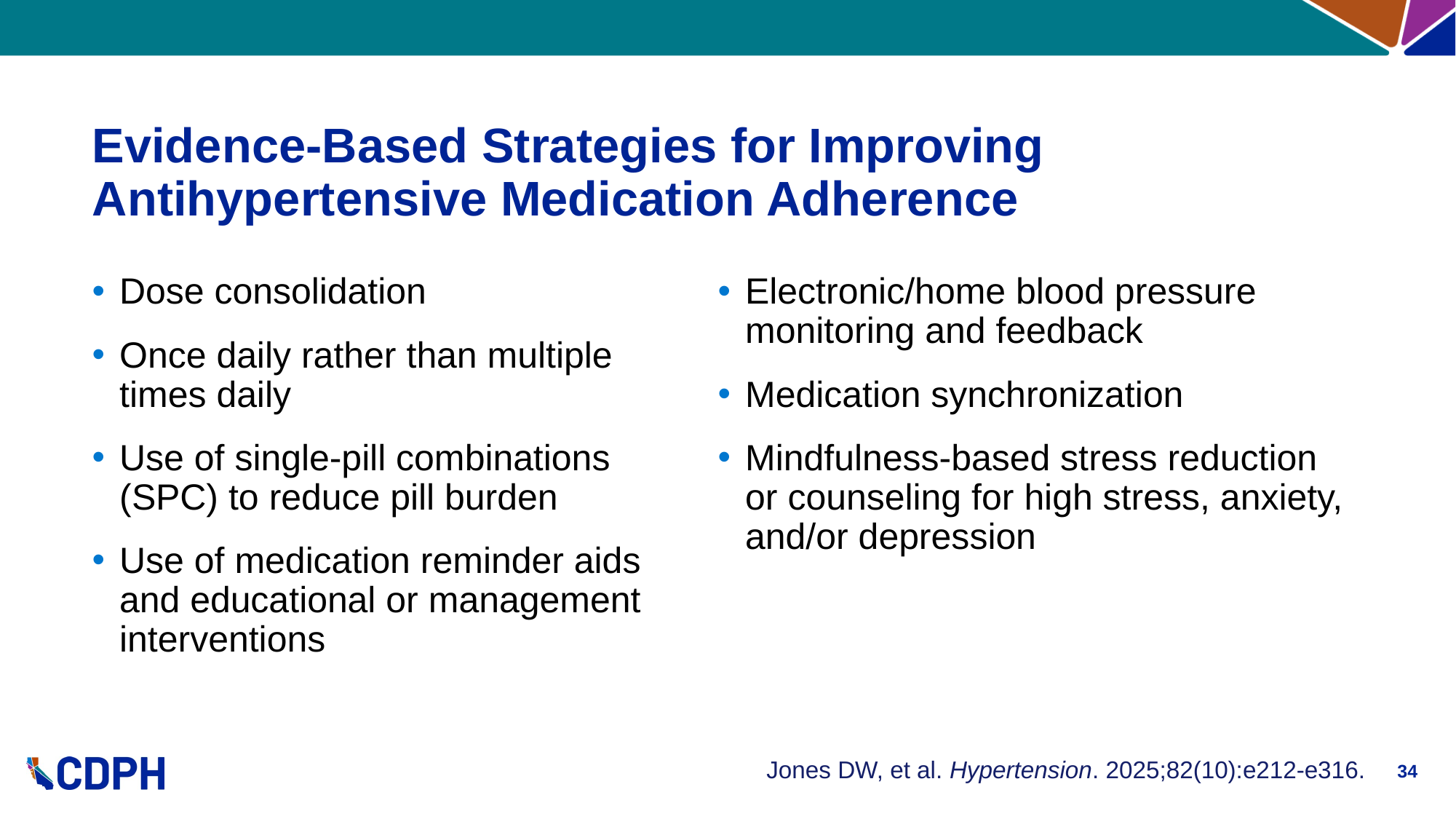

# Evidence-Based Strategies for Improving Antihypertensive Medication Adherence
Dose consolidation
Once daily rather than multiple  times daily
Use of single-pill combinations (SPC) to reduce pill burden
Use of medication reminder aids  and educational or management interventions
Electronic/home blood pressure monitoring and feedback
Medication synchronization
Mindfulness-based stress reduction or counseling for high stress, anxiety, and/or depression
34
Jones DW, et al. Hypertension. 2025;82(10):e212-e316.